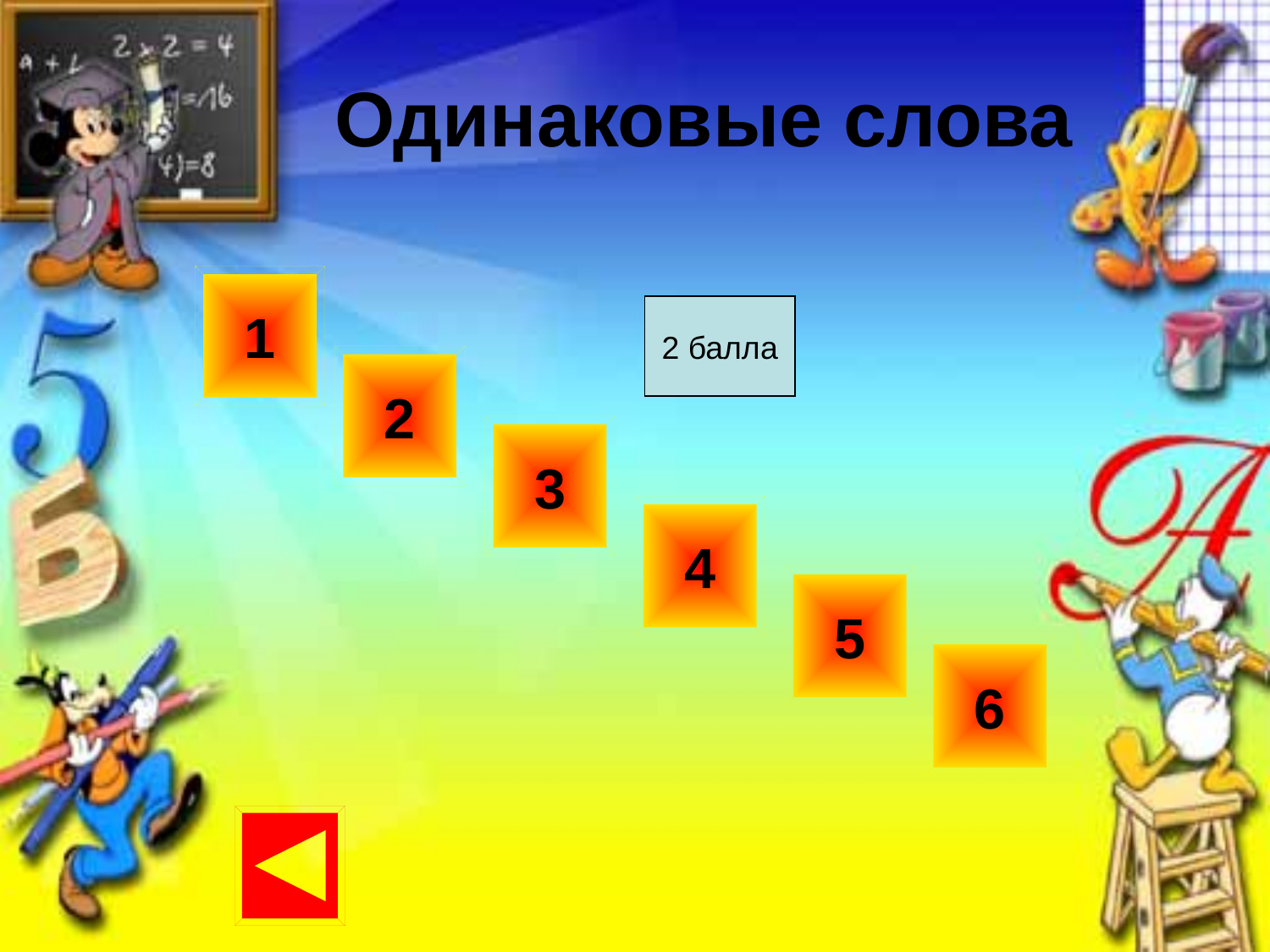

Одинаковые слова
1
2 балла
2
3
4
5
6